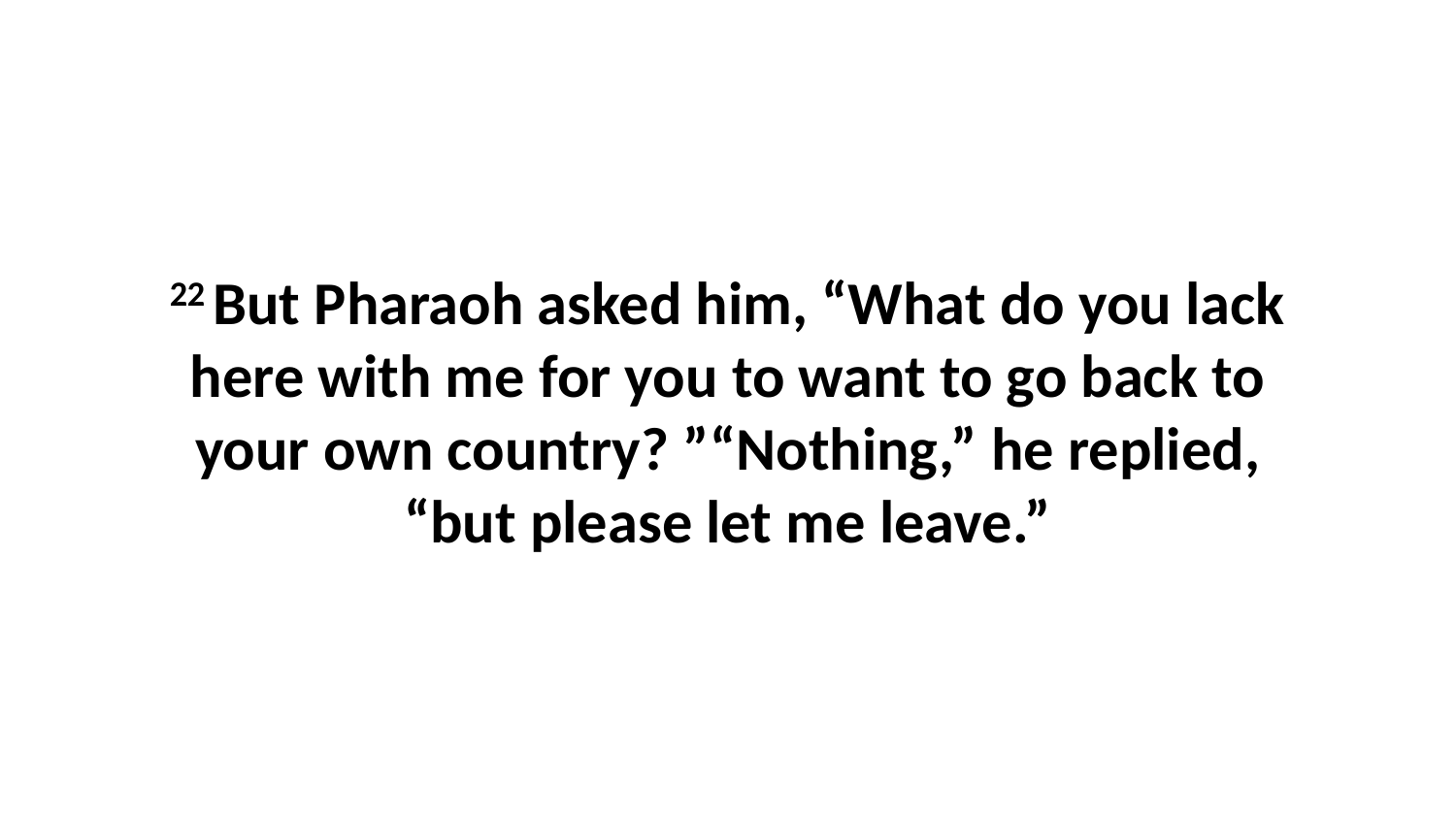

22 But Pharaoh asked him, “What do you lack here with me for you to want to go back to your own country? ”“Nothing,” he replied, “but please let me leave.”